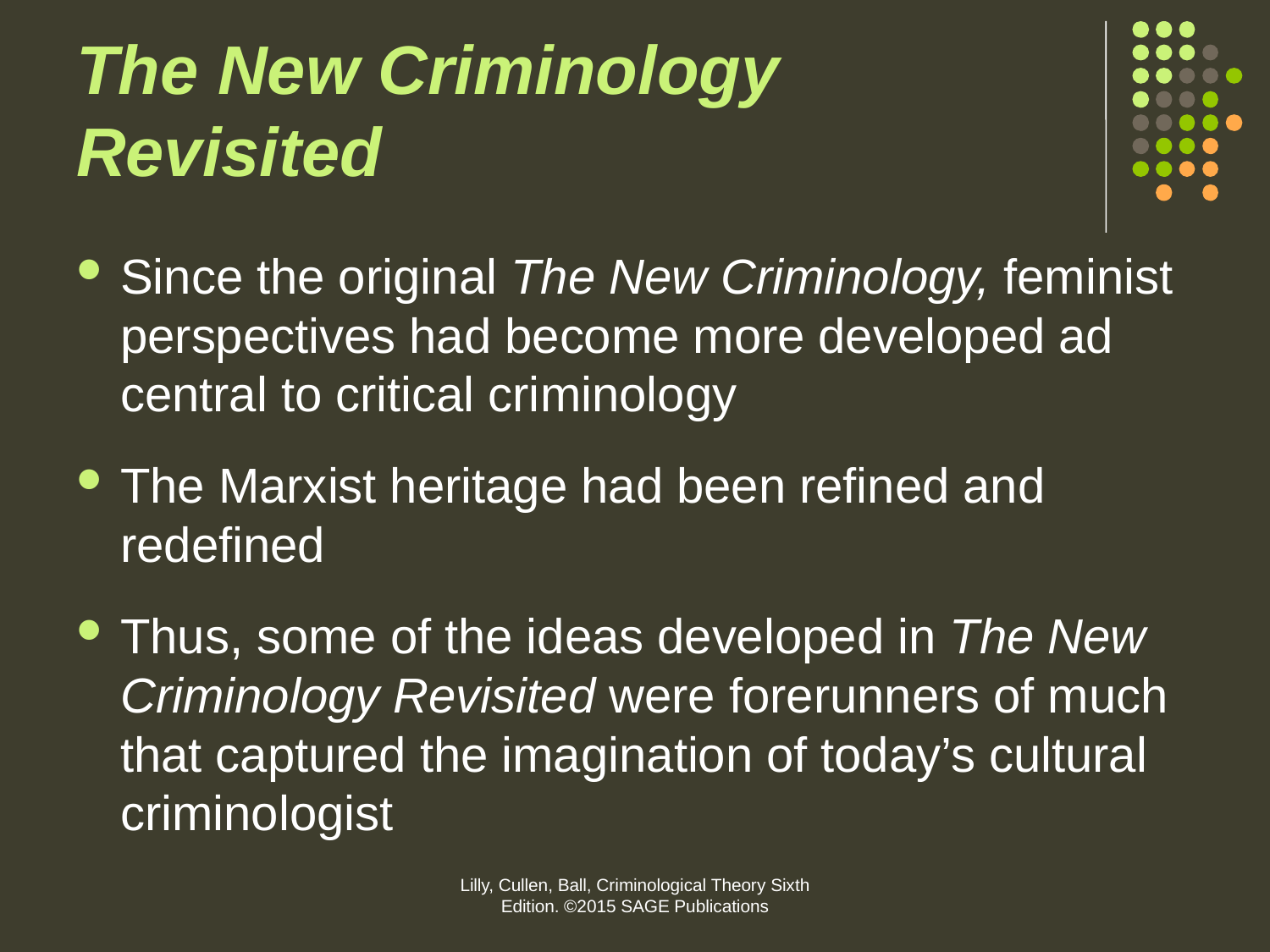

# The New Criminology Revisited
Since the original The New Criminology, feminist perspectives had become more developed ad central to critical criminology

The Marxist heritage had been refined and redefined

Thus, some of the ideas developed in The New Criminology Revisited were forerunners of much that captured the imagination of today’s cultural criminologist
Lilly, Cullen, Ball, Criminological Theory Sixth Edition. ©2015 SAGE Publications